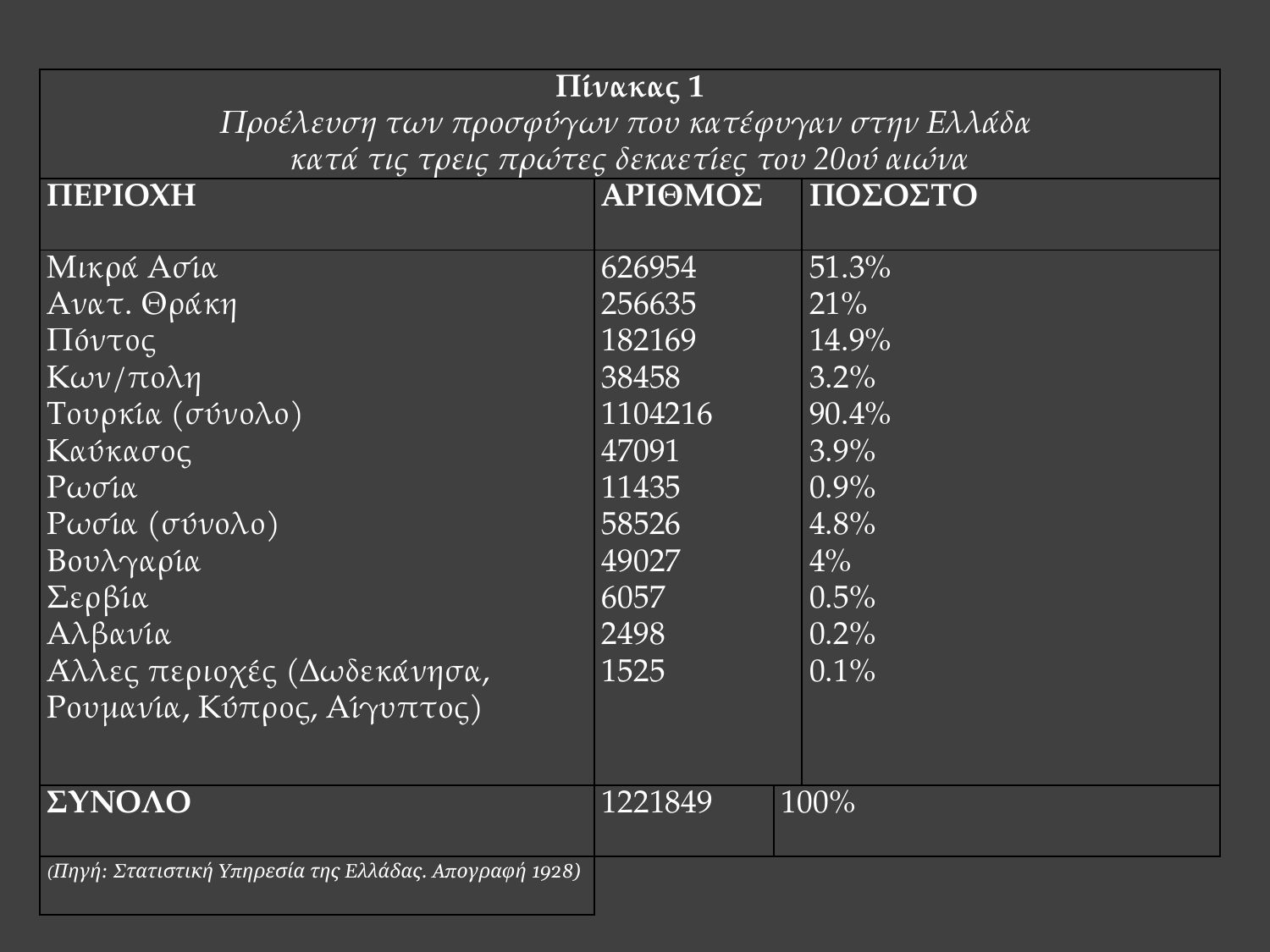

| Πίνακας 1 Προέλευση των προσφύγων που κατέφυγαν στην Ελλάδα  κατά τις τρεις πρώτες δεκαετίες του 20ού αιώνα |  |  |  |
| --- | --- | --- | --- |
| ΠΕΡΙΟΧΗ | ΑΡΙΘΜΟΣ |  | ΠΟΣΟΣΤΟ |
| Μικρά Ασία Ανατ. Θράκη Πόντος Κων/πολη Τουρκία (σύνολο) Καύκασος Ρωσία Ρωσία (σύνολο) Βουλγαρία Σερβία Αλβανία Άλλες περιοχές (Δωδεκάνησα, Ρουμανία, Κύπρος, Αίγυπτος) | 626954 256635 182169 38458 1104216 47091 11435 58526 49027 6057 2498 1525 |  | 51.3% 21% 14.9% 3.2% 90.4% 3.9% 0.9% 4.8% 4% 0.5% 0.2% 0.1% |
| ΣΥΝΟΛΟ | 1221849 | 100% |  |
| (Πηγή: Στατιστική Υπηρεσία της Ελλάδας. Απογραφή 1928) |  |  |  |